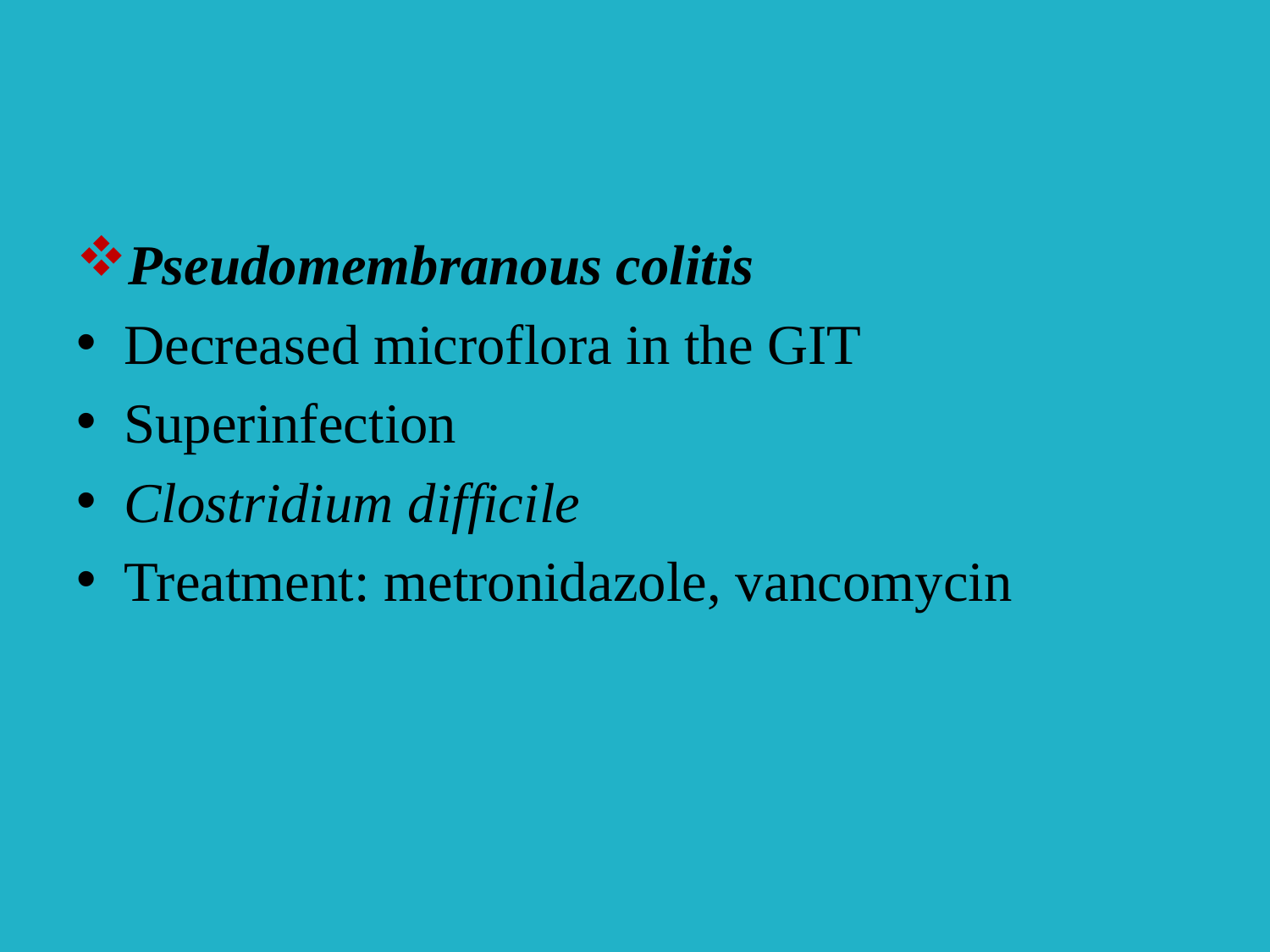

#
Pseudomembranous colitis
Decreased microflora in the GIT
Superinfection
Clostridium difficile
Treatment: metronidazole, vancomycin